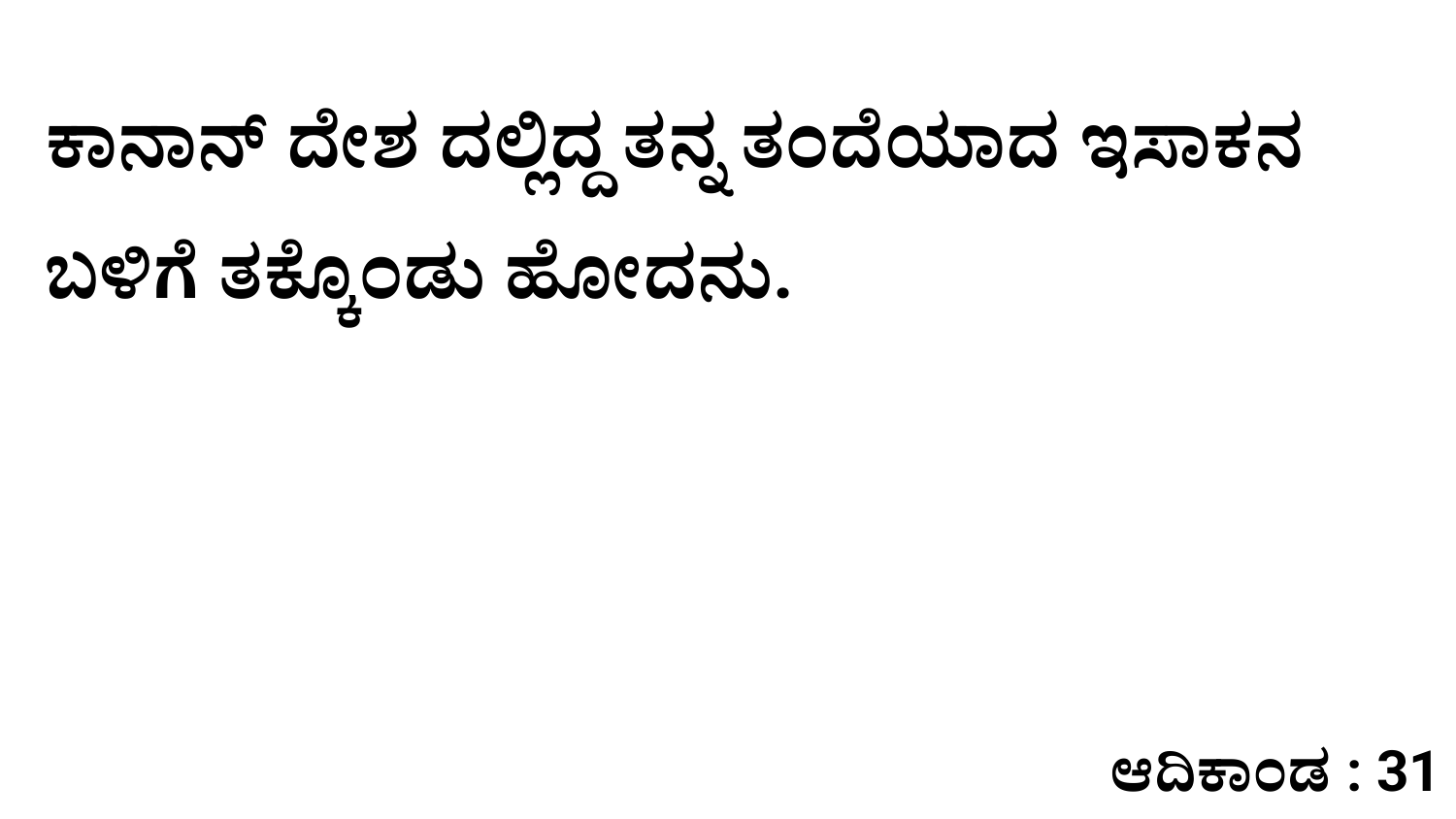

ಕಾನಾನ್‌ ದೇಶ ದಲ್ಲಿದ್ದ ತನ್ನ ತಂದೆಯಾದ ಇಸಾಕನ ಬಳಿಗೆ ತಕ್ಕೊಂಡು ಹೋದನು.
ಆದಿಕಾಂಡ : 31